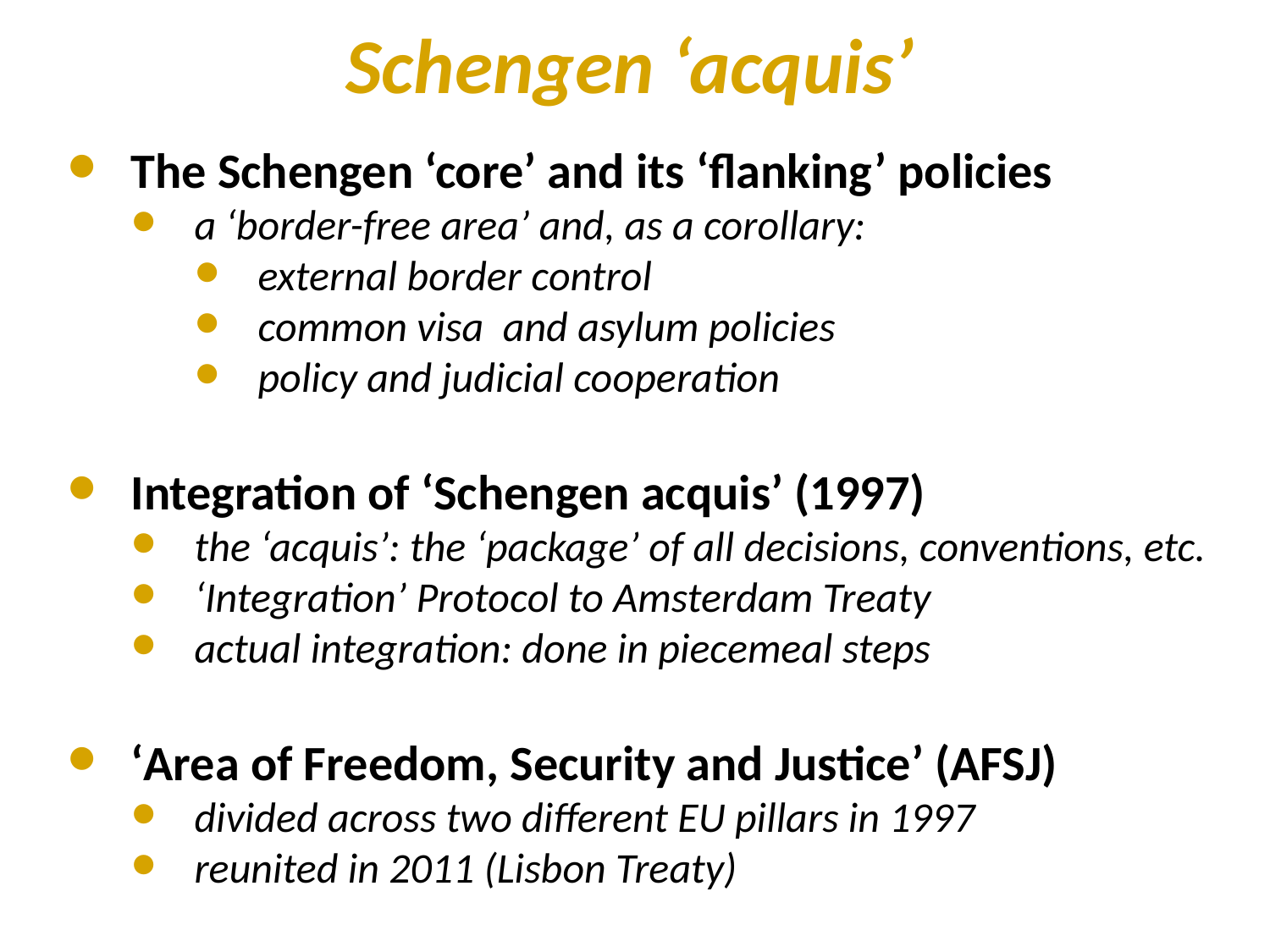

Schengen ‘acquis’
The Schengen ‘core’ and its ‘flanking’ policies
a ‘border-free area’ and, as a corollary:
external border control
common visa  and asylum policies
policy and judicial cooperation

Integration of ‘Schengen acquis’ (1997)
the ‘acquis’: the ‘package’ of all decisions, conventions, etc.
‘Integration’ Protocol to Amsterdam Treaty
actual integration: done in piecemeal steps

‘Area of Freedom, Security and Justice’ (AFSJ)
divided across two different EU pillars in 1997
reunited in 2011 (Lisbon Treaty)